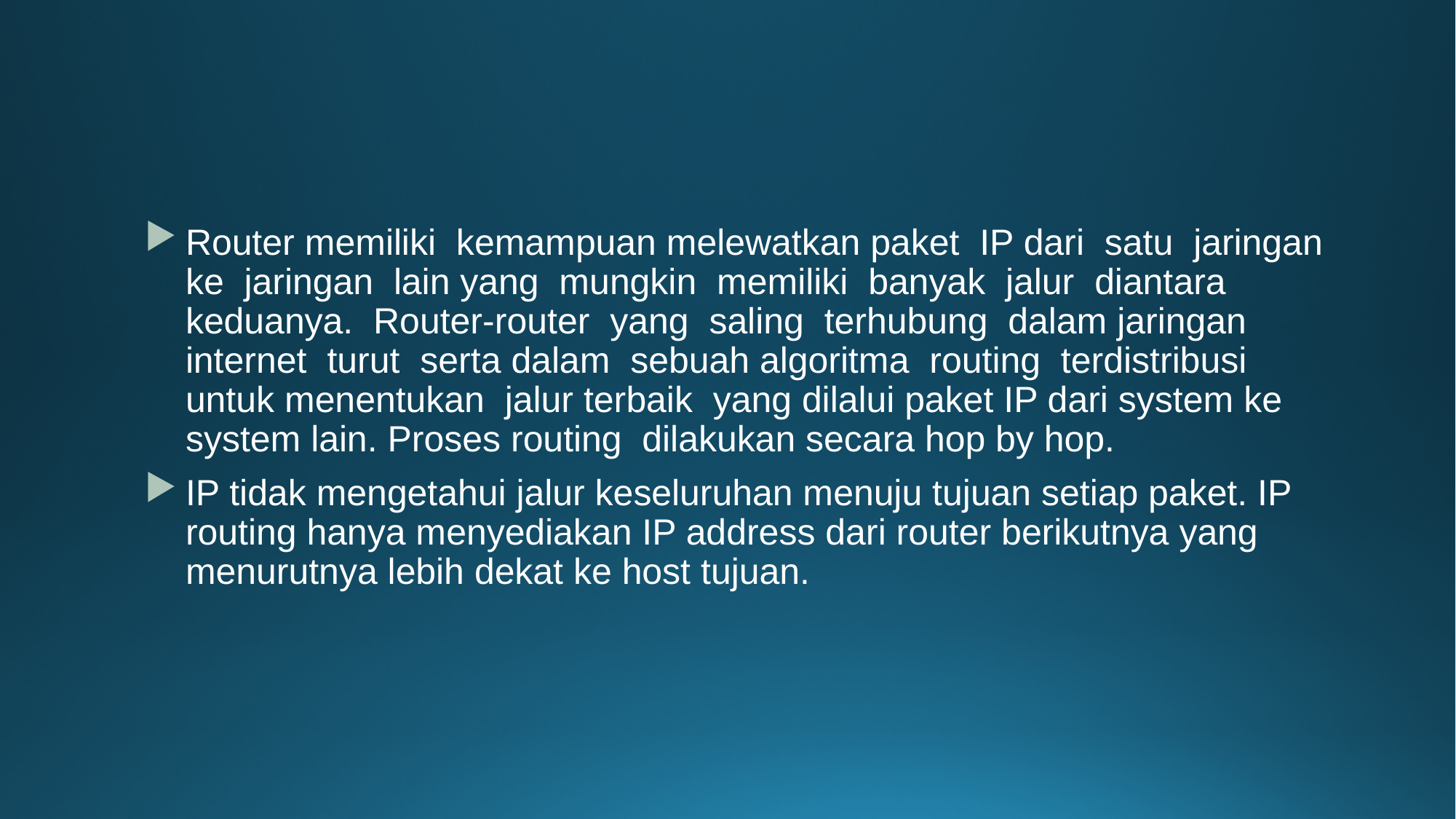

#
Router memiliki  kemampuan melewatkan paket  IP dari  satu  jaringan  ke  jaringan  lain yang  mungkin  memiliki  banyak  jalur  diantara  keduanya.  Router-router  yang  saling  terhubung  dalam jaringan  internet  turut  serta dalam  sebuah algoritma  routing  terdistribusi untuk menentukan  jalur terbaik  yang dilalui paket IP dari system ke system lain. Proses routing  dilakukan secara hop by hop.
IP tidak mengetahui jalur keseluruhan menuju tujuan setiap paket. IP routing hanya menyediakan IP address dari router berikutnya yang menurutnya lebih dekat ke host tujuan.